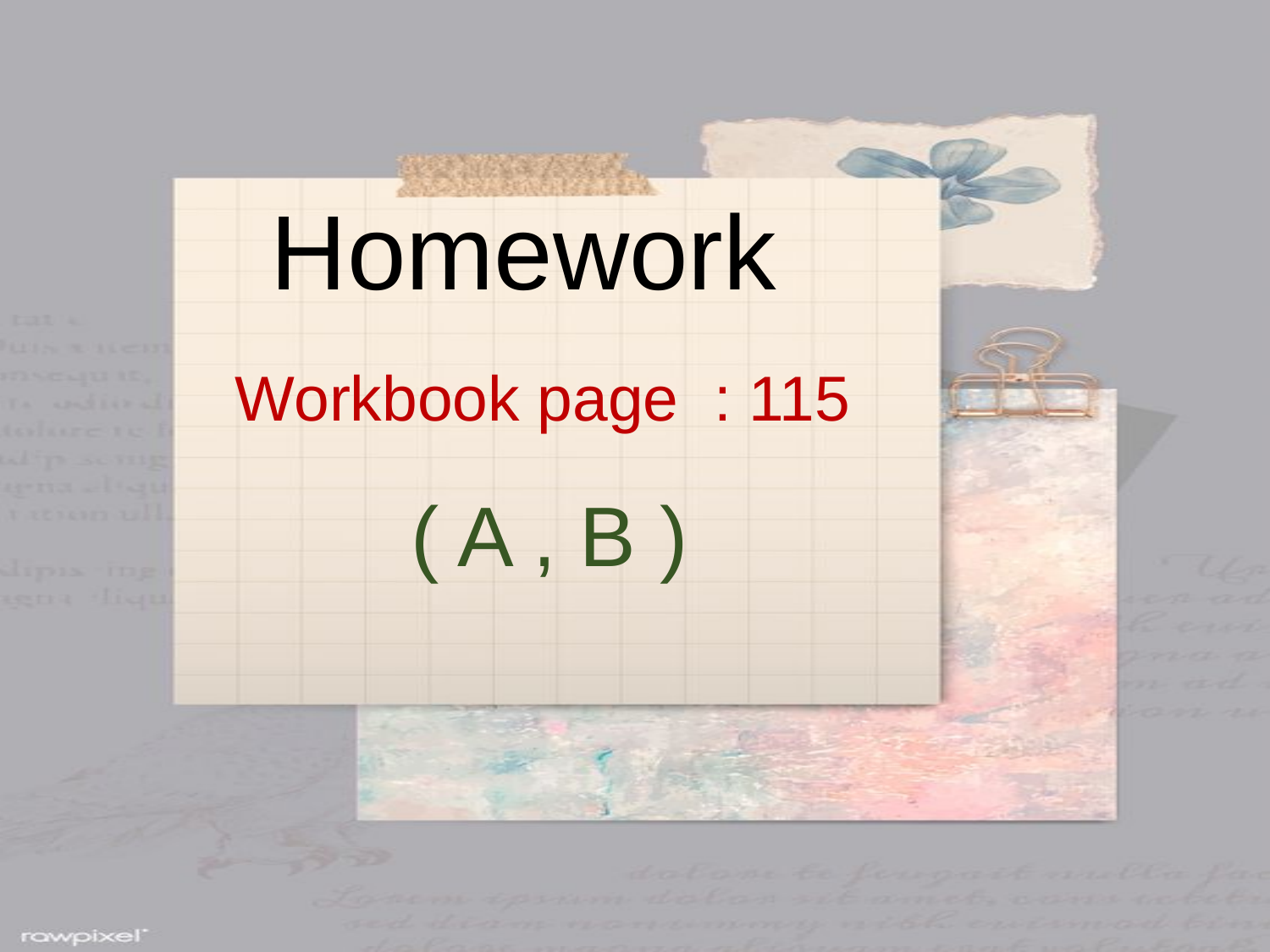

Homework

Workbook page  : 115

( A , B )